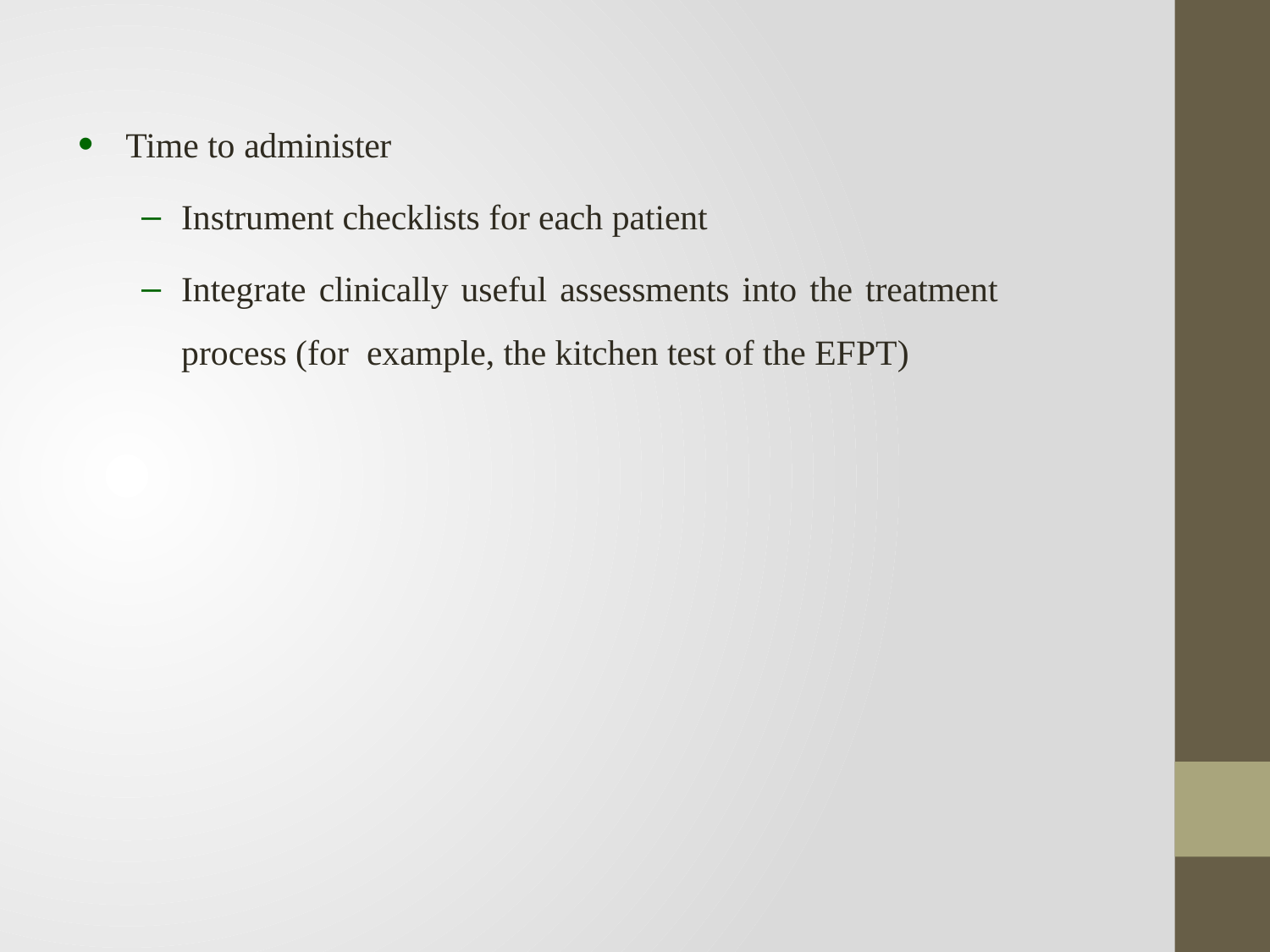

Time to administer
Instrument checklists for each patient
Integrate clinically useful assessments into the treatment process (for  example, the kitchen test of the EFPT)